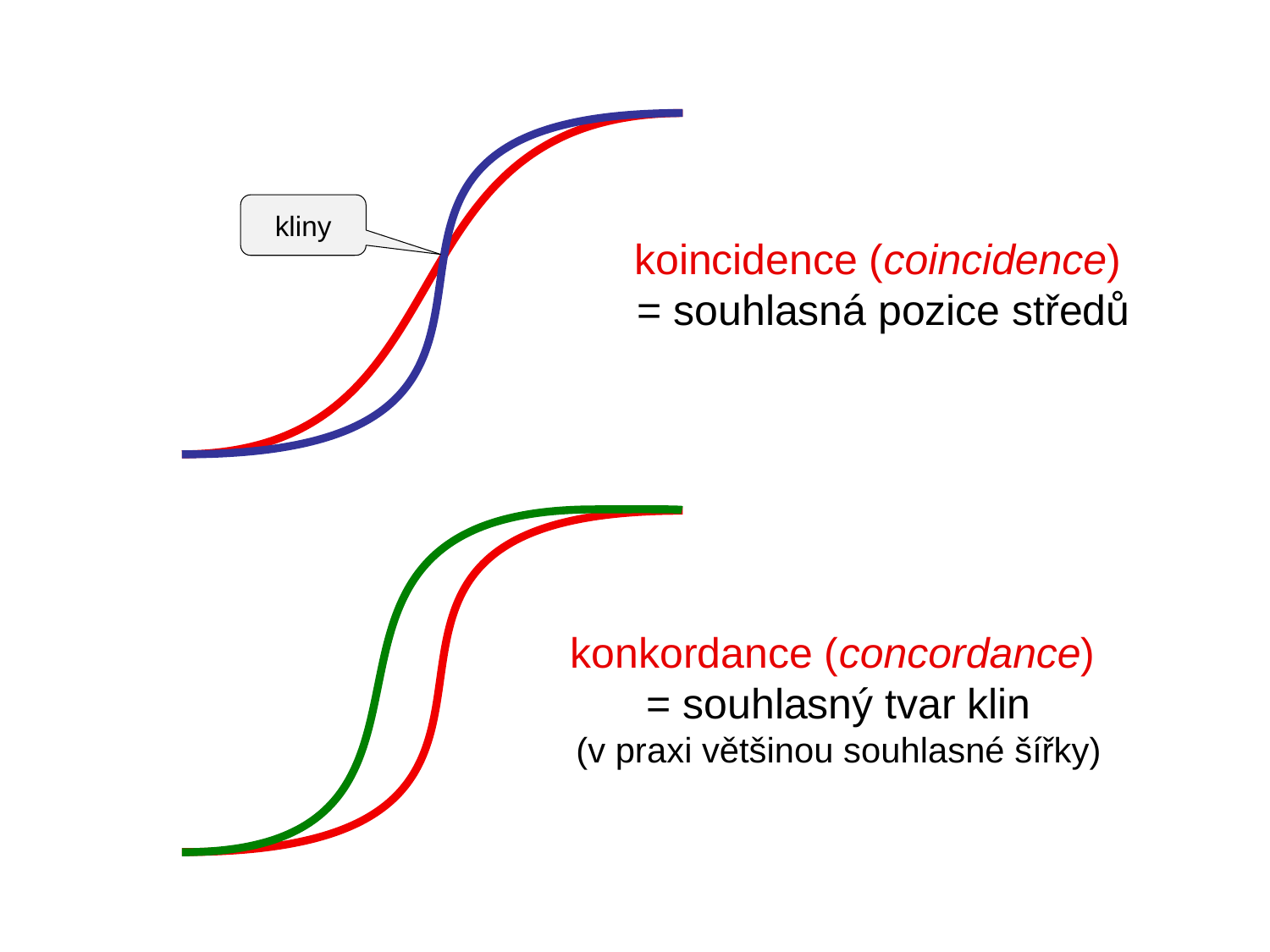

kliny
koincidence (coincidence)
= souhlasná pozice středů
konkordance (concordance)
= souhlasný tvar klin
(v praxi většinou souhlasné šířky)